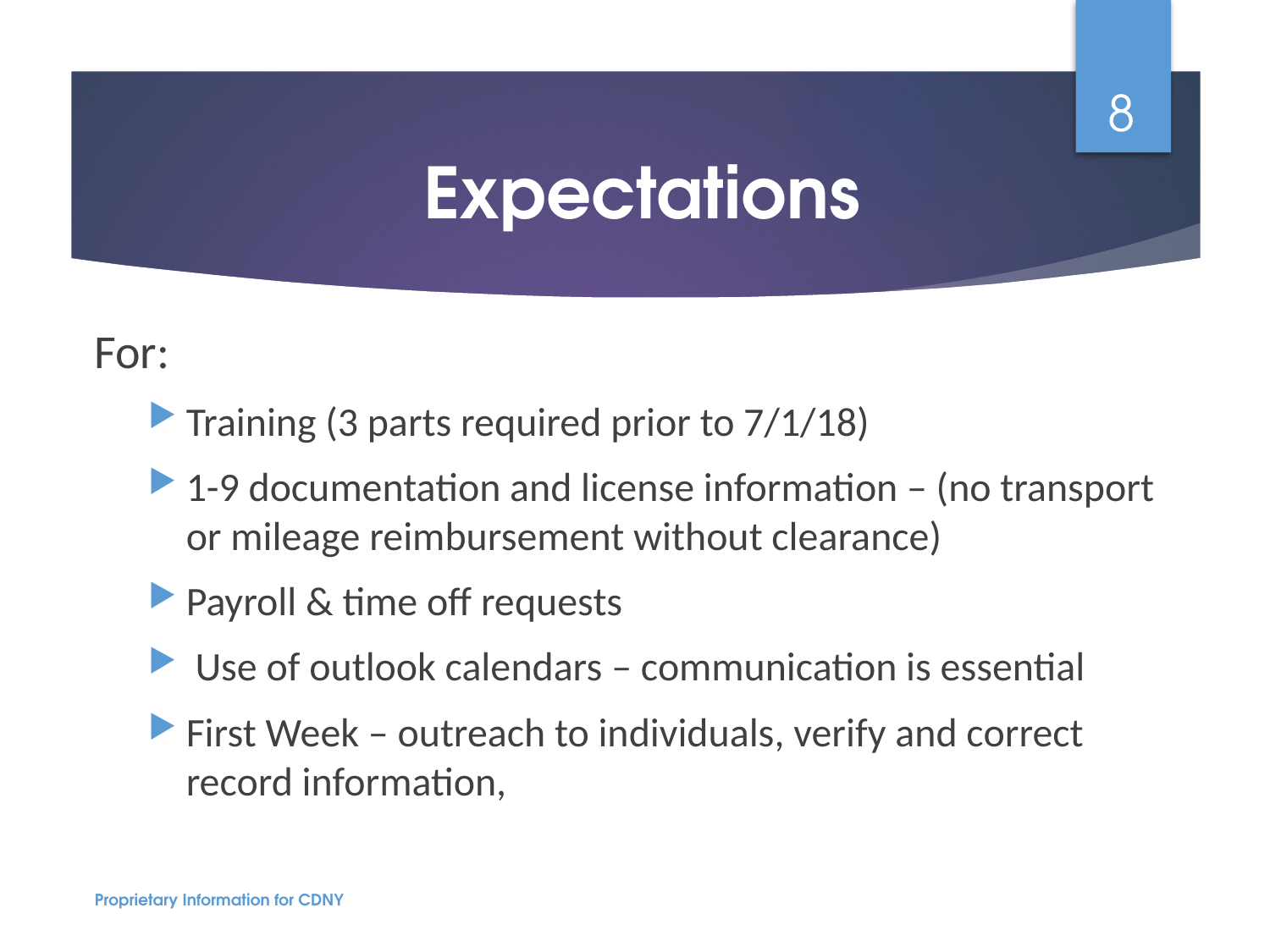

8
# Expectations
For:
Training (3 parts required prior to 7/1/18)
1-9 documentation and license information – (no transport  or mileage reimbursement without clearance)
Payroll & time off requests
 Use of outlook calendars – communication is essential
First Week – outreach to individuals, verify and correct record information,
Proprietary Information for CDNY